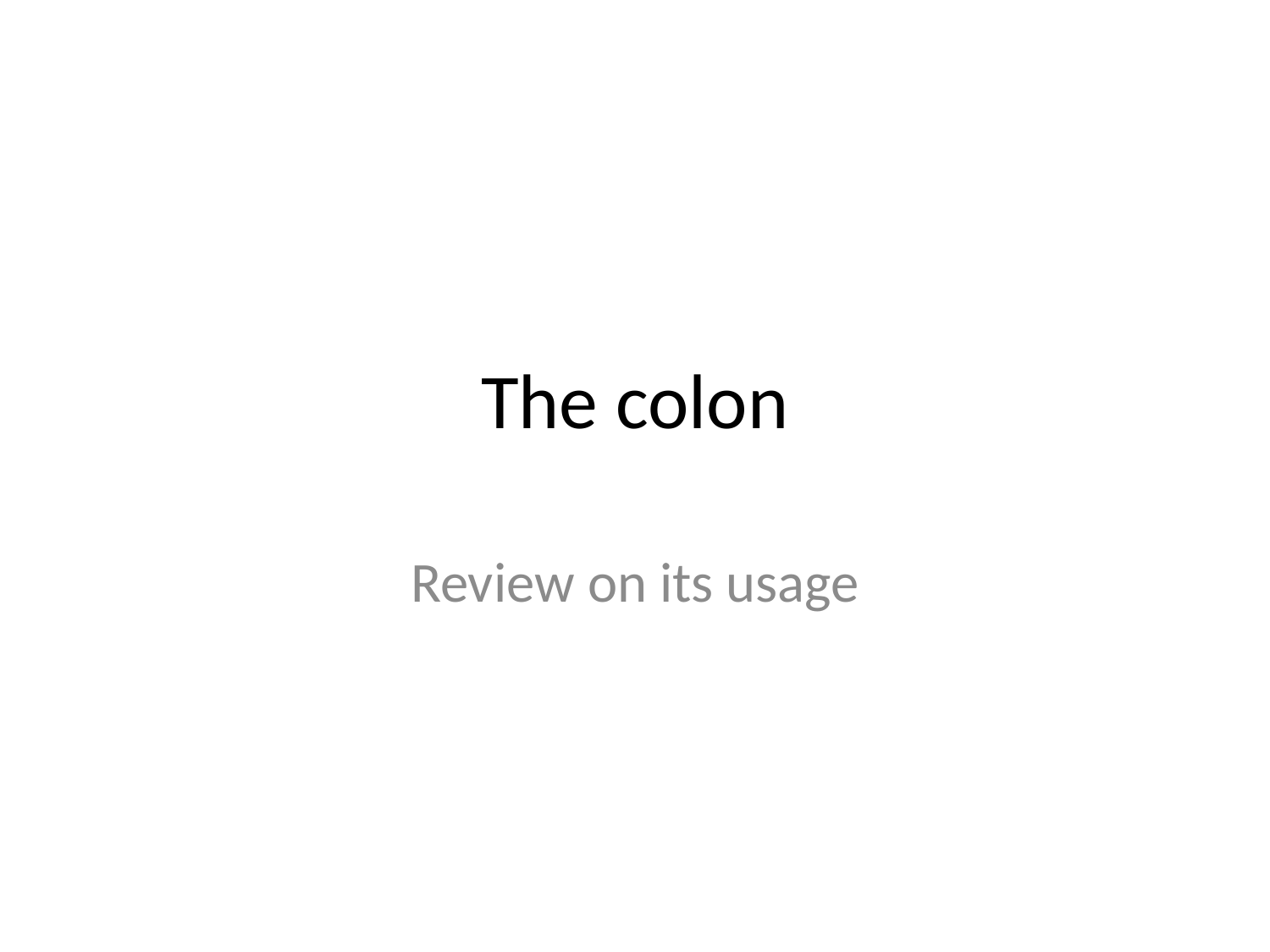

# The colon
Review on its usage